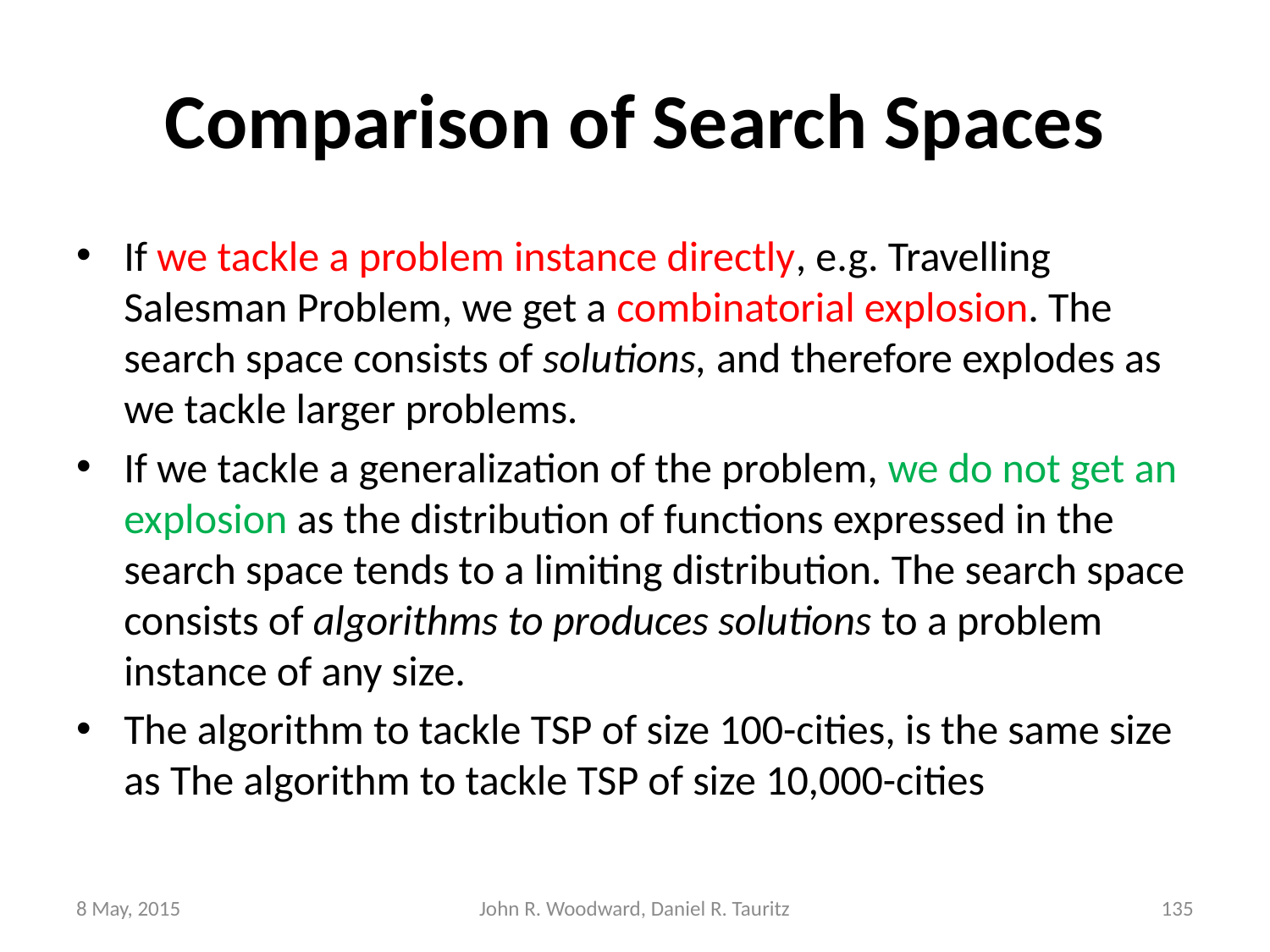

# Comparison of Search Spaces
If we tackle a problem instance directly, e.g. Travelling Salesman Problem, we get a combinatorial explosion. The search space consists of solutions, and therefore explodes as we tackle larger problems.
If we tackle a generalization of the problem, we do not get an explosion as the distribution of functions expressed in the search space tends to a limiting distribution. The search space consists of algorithms to produces solutions to a problem instance of any size.
The algorithm to tackle TSP of size 100-cities, is the same size as The algorithm to tackle TSP of size 10,000-cities
8 May, 2015
John R. Woodward, Daniel R. Tauritz
135